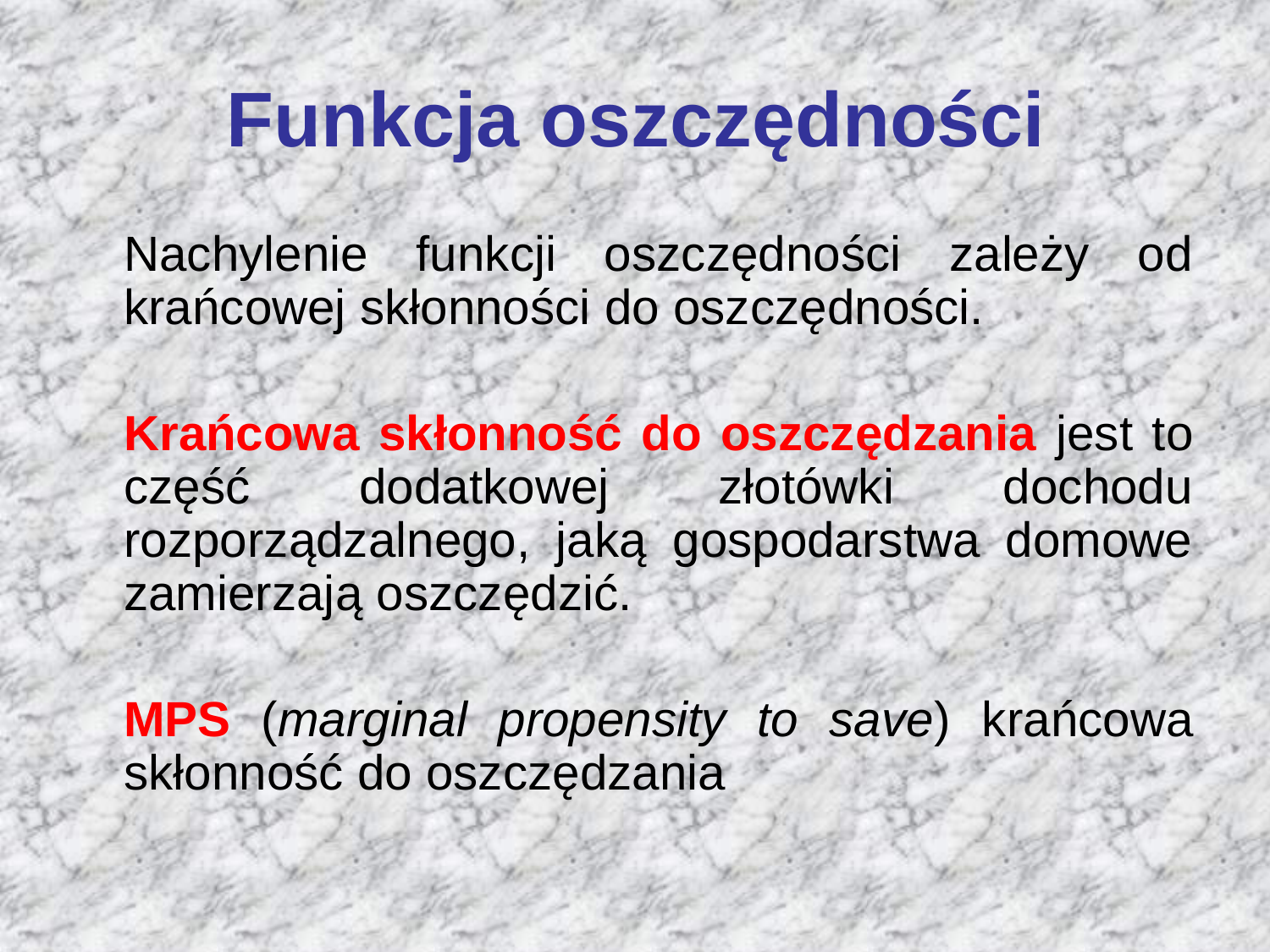

# Funkcja oszczędności
	Nachylenie funkcji oszczędności zależy od krańcowej skłonności do oszczędności.

	Krańcowa skłonność do oszczędzania jest to część dodatkowej złotówki dochodu rozporządzalnego, jaką gospodarstwa domowe zamierzają oszczędzić.

	MPS (marginal propensity to save) krańcowa skłonność do oszczędzania